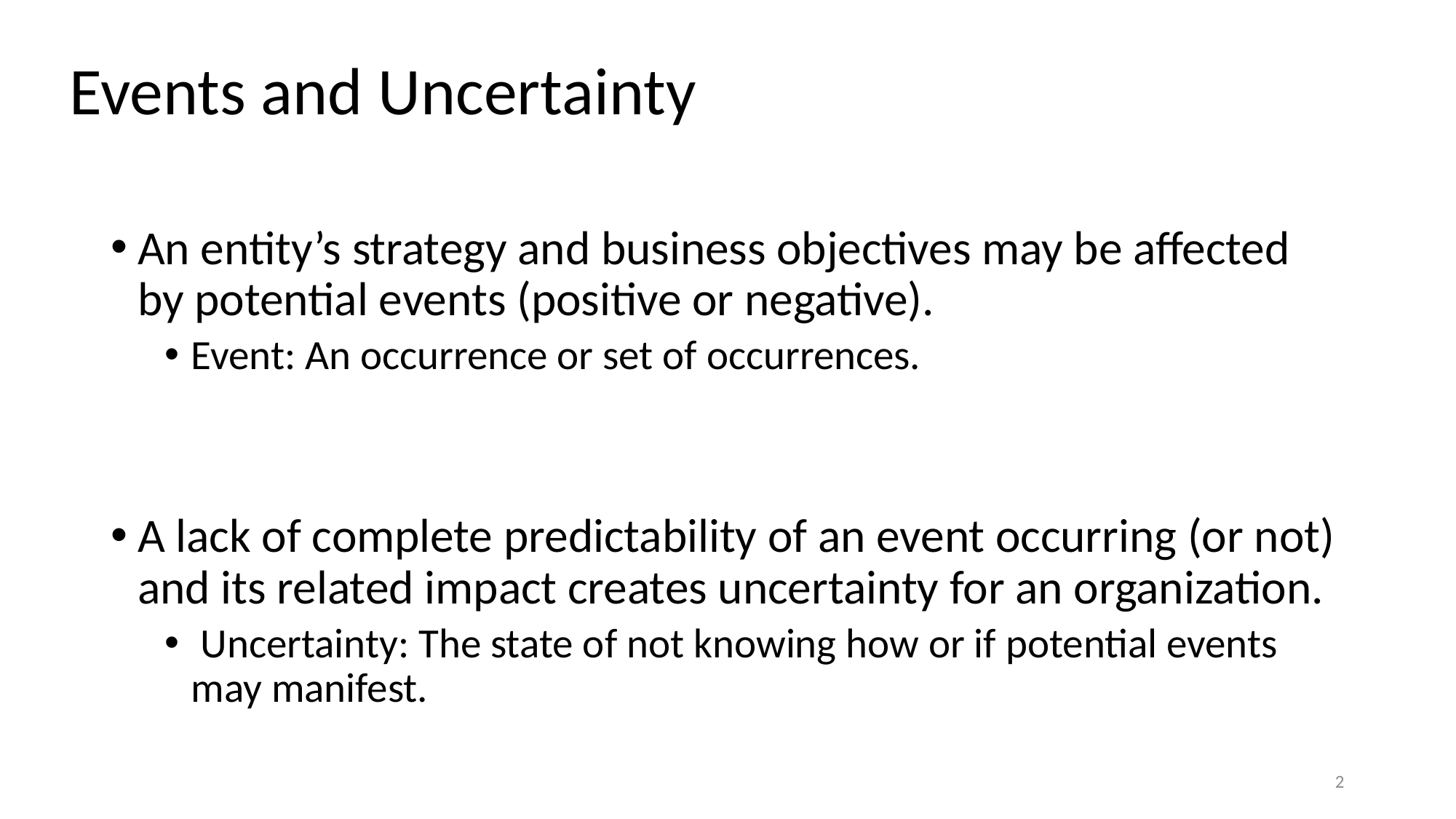

# Events and Uncertainty
An entity’s strategy and business objectives may be affected by potential events (positive or negative).
Event: An occurrence or set of occurrences.

A lack of complete predictability of an event occurring (or not) and its related impact creates uncertainty for an organization.
 Uncertainty: The state of not knowing how or if potential events may manifest.

2